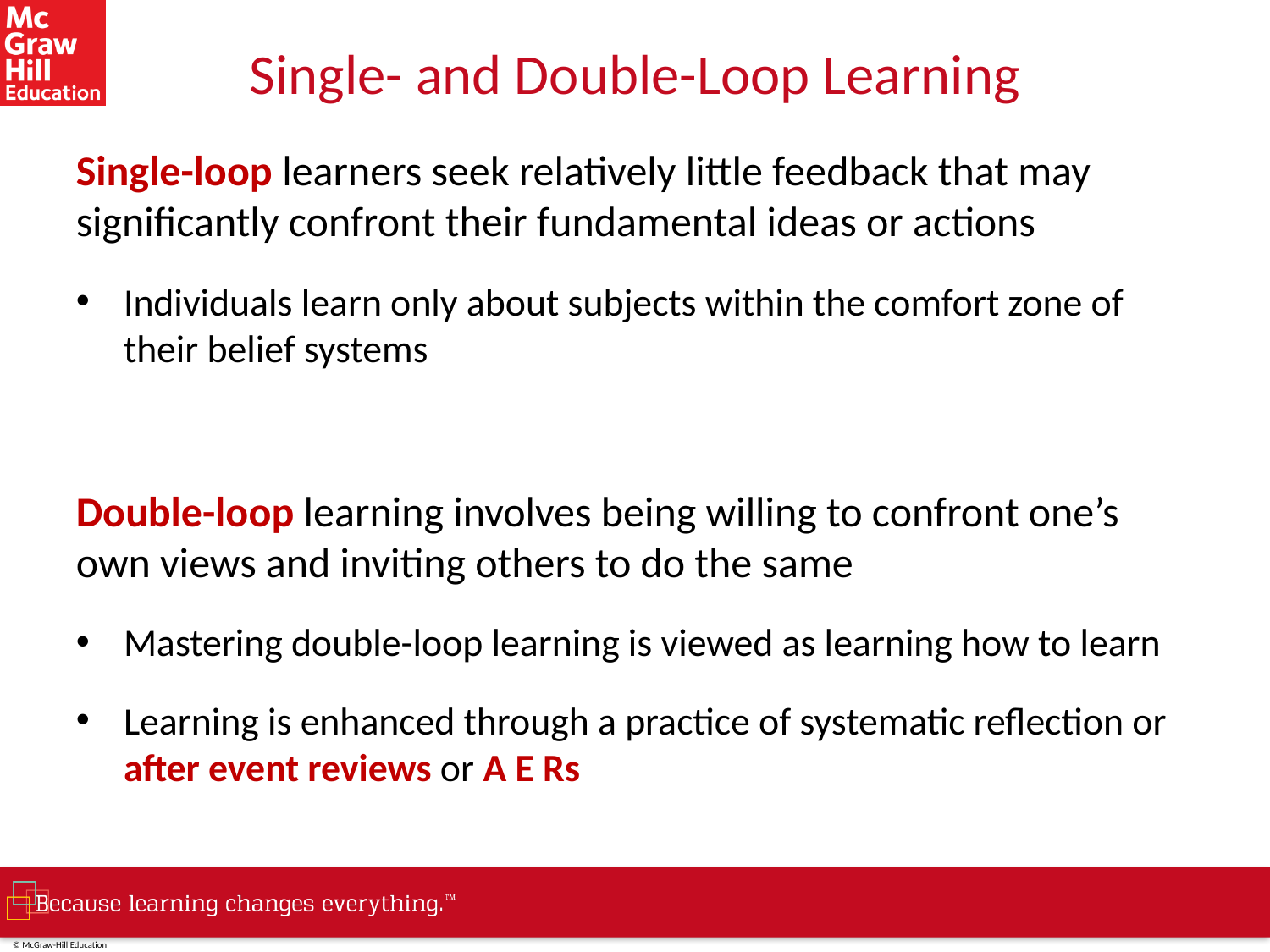

# Single- and Double-Loop Learning
Single-loop learners seek relatively little feedback that may significantly confront their fundamental ideas or actions
Individuals learn only about subjects within the comfort zone of their belief systems

Double-loop learning involves being willing to confront one’s own views and inviting others to do the same
Mastering double-loop learning is viewed as learning how to learn
Learning is enhanced through a practice of systematic reflection or after event reviews or A E Rs